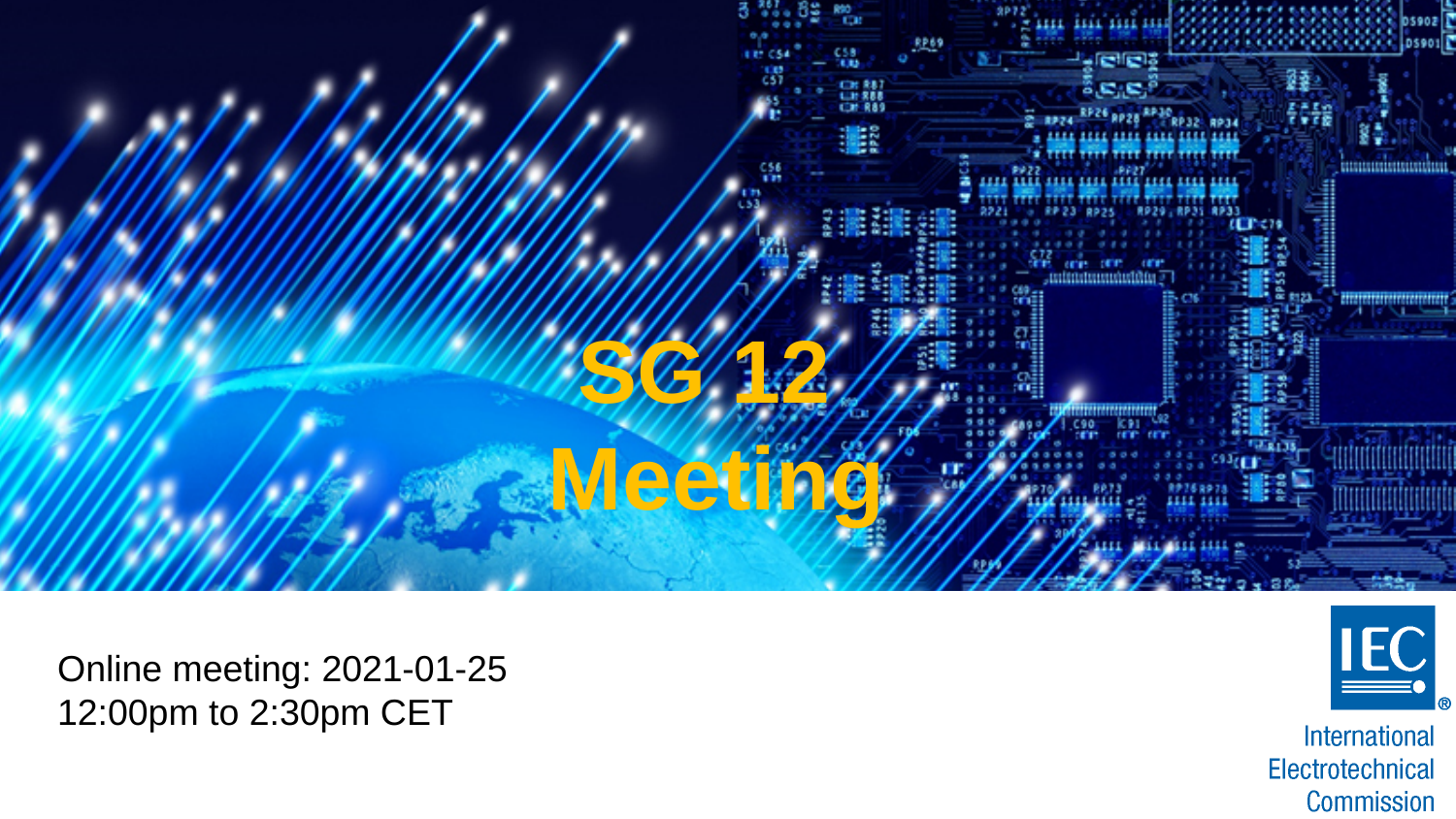

# SG 12 Meeting
Online meeting: 2021-01-25
12:00pm to 2:30pm CET